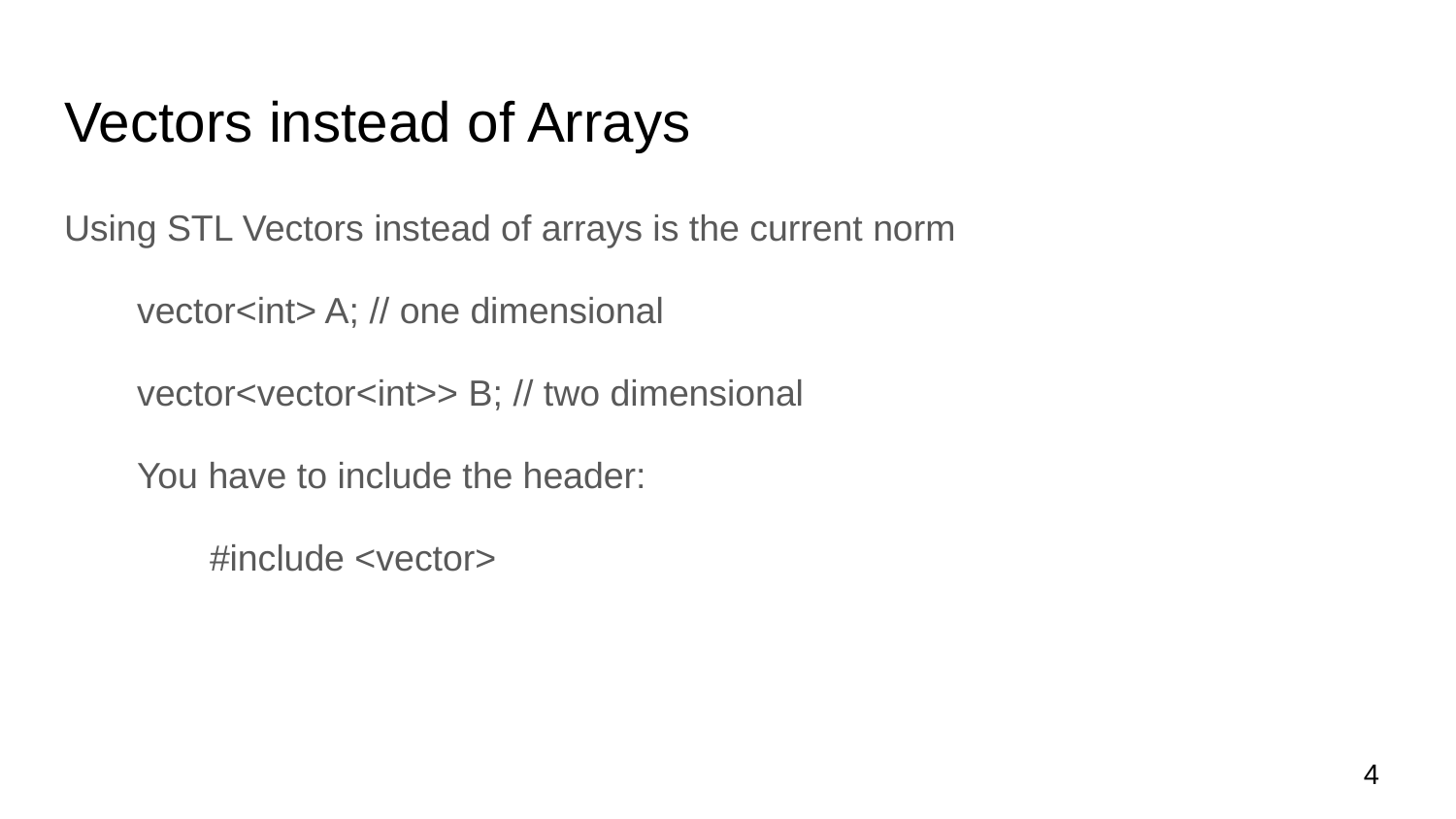

# Vectors instead of Arrays
Using STL Vectors instead of arrays is the current norm
vector<int> A; // one dimensional
vector<vector<int>> B; // two dimensional
You have to include the header:
	#include <vector>

4